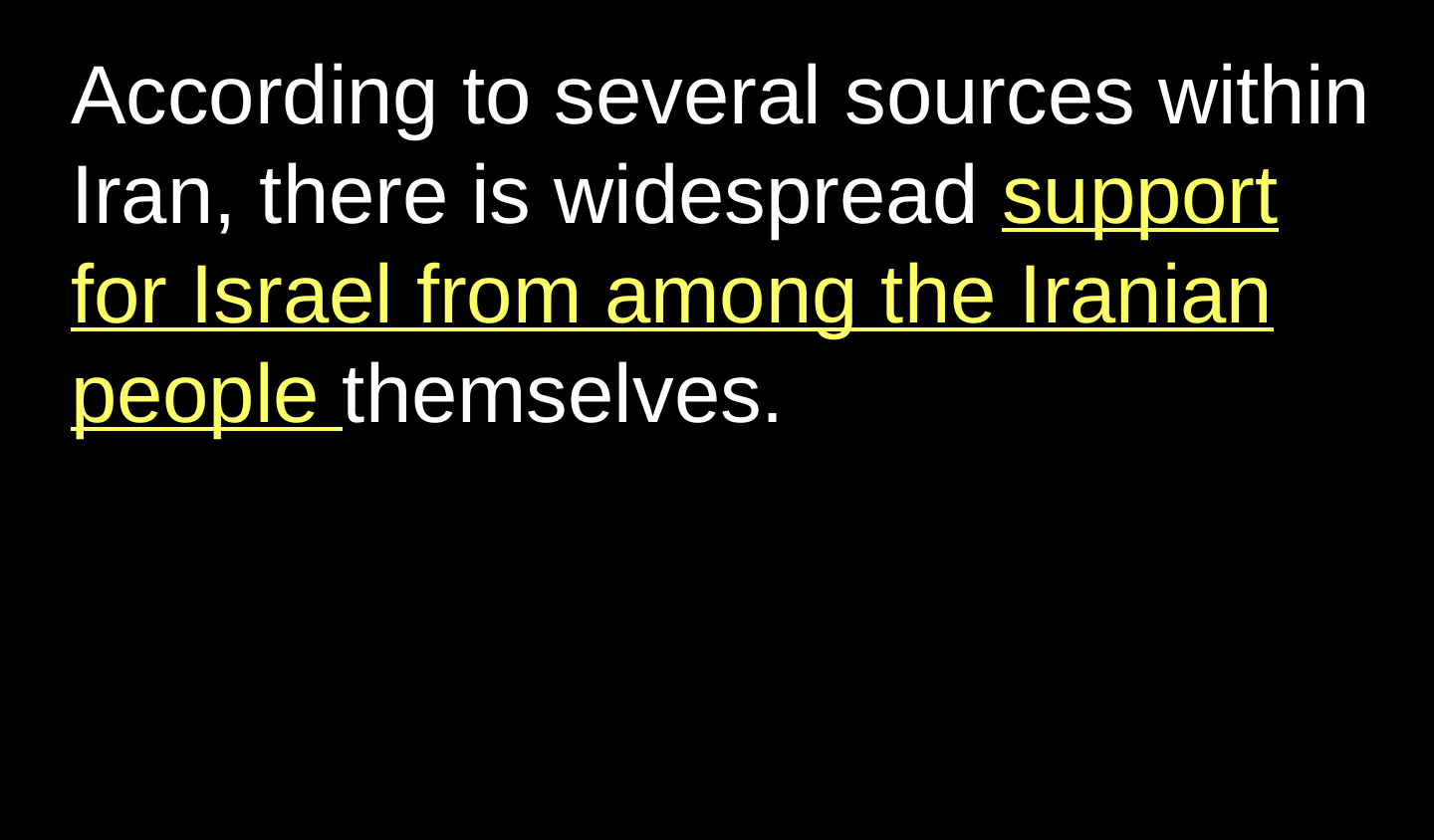

According to several sources within Iran, there is widespread support for Israel from among the Iranian people themselves.